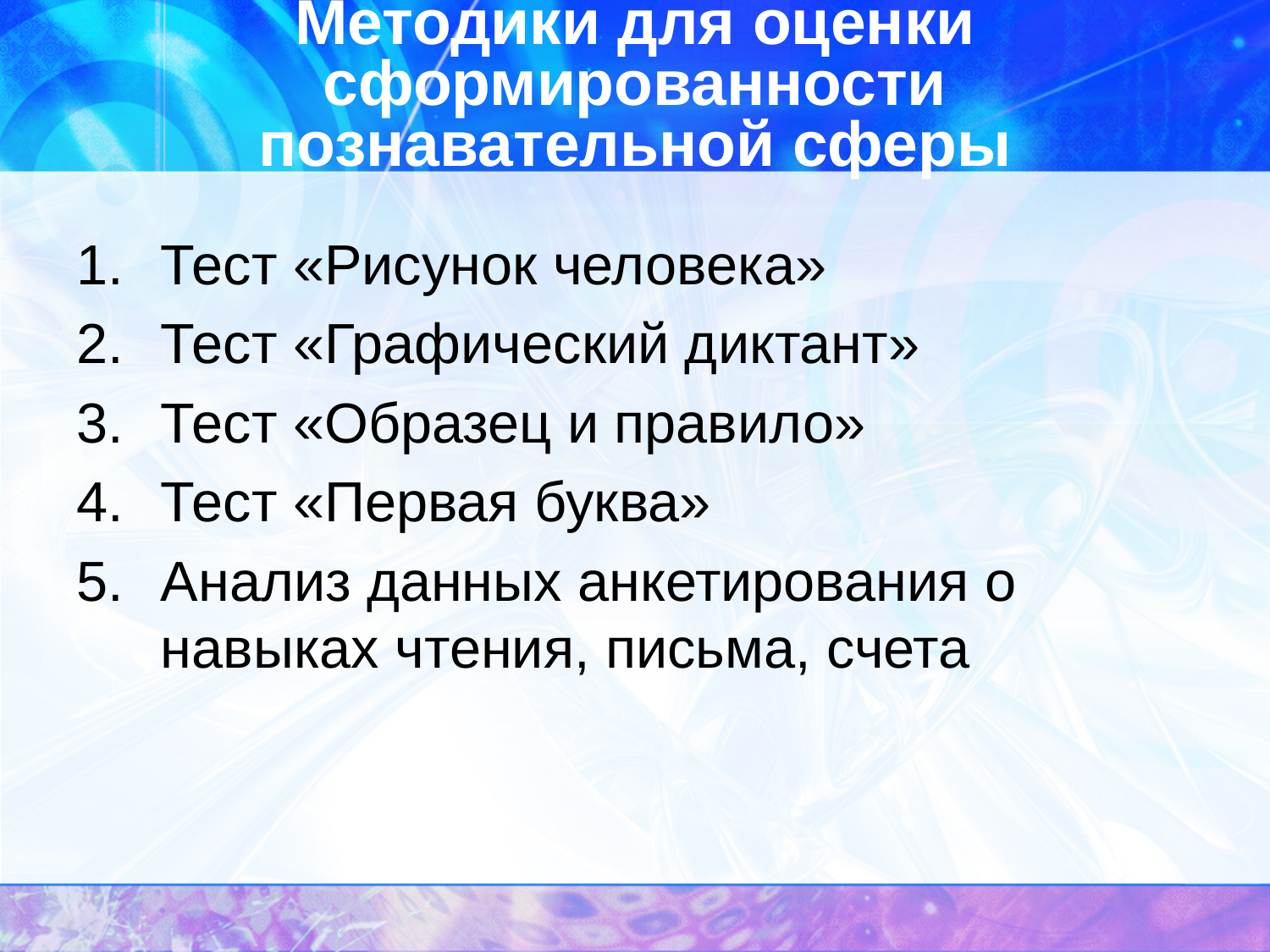

# Методики для оценки сформированности познавательной сферы
Тест «Рисунок человека»
Тест «Графический диктант»
Тест «Образец и правило»
Тест «Первая буква»
Анализ данных анкетирования о навыках чтения, письма, счета